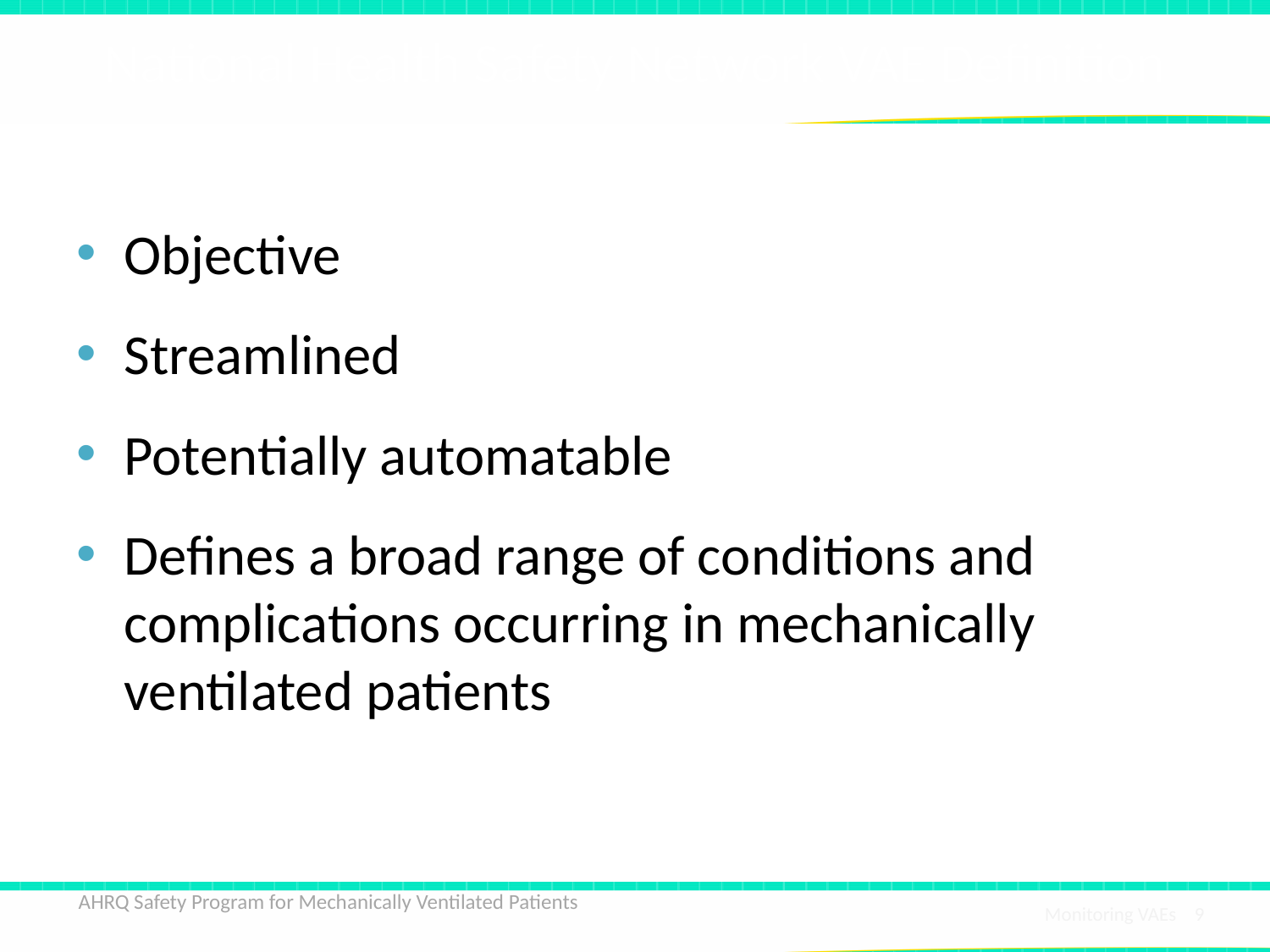

# National Health Safety Network VAE Definition
Objective
Streamlined
Potentially automatable
Defines a broad range of conditions and complications occurring in mechanically ventilated patients